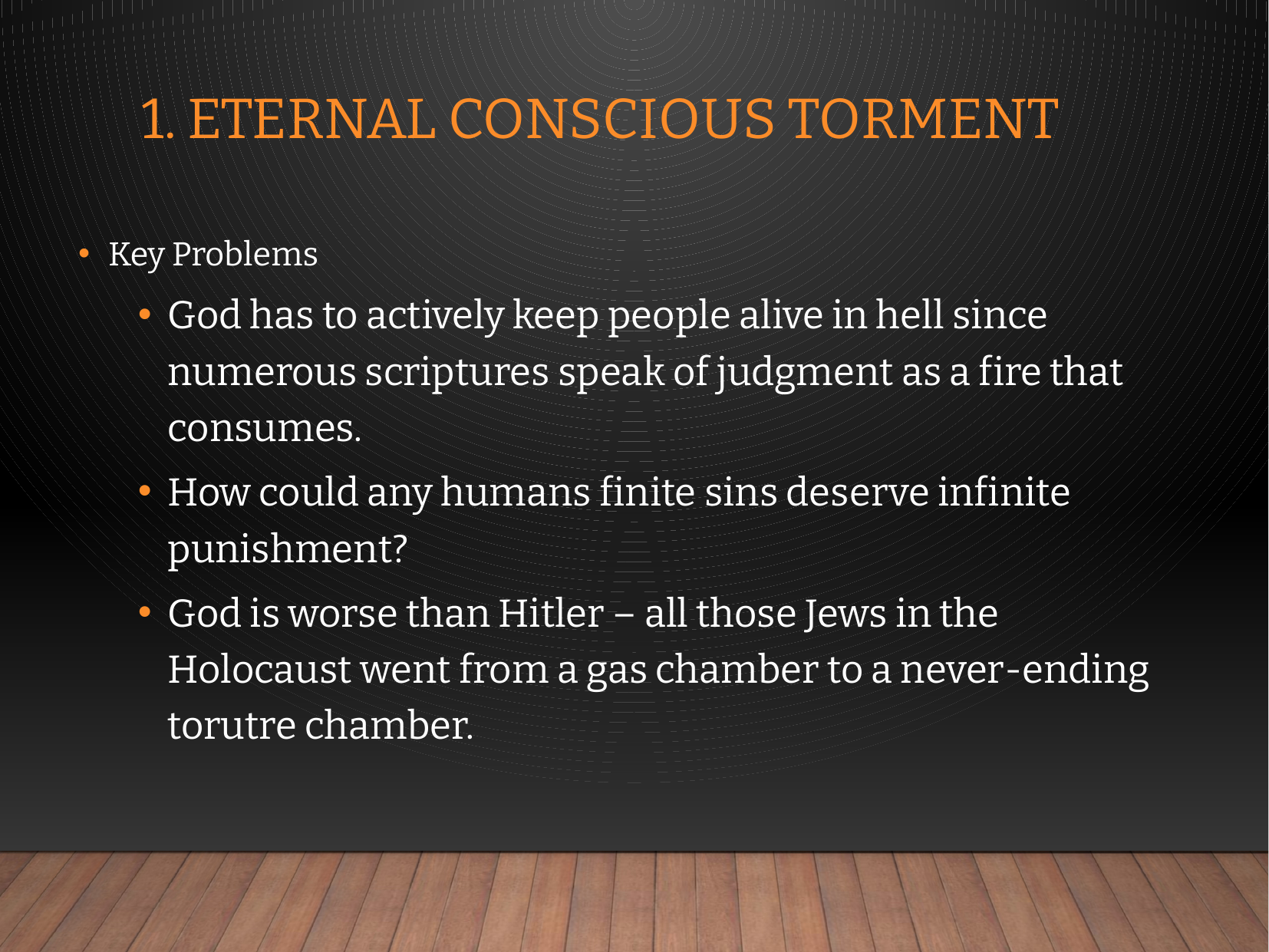

# 1. Eternal Conscious Torment
Key Problems
God has to actively keep people alive in hell since numerous scriptures speak of judgment as a fire that consumes.
How could any humans finite sins deserve infinite punishment?
God is worse than Hitler – all those Jews in the Holocaust went from a gas chamber to a never-ending torutre chamber.